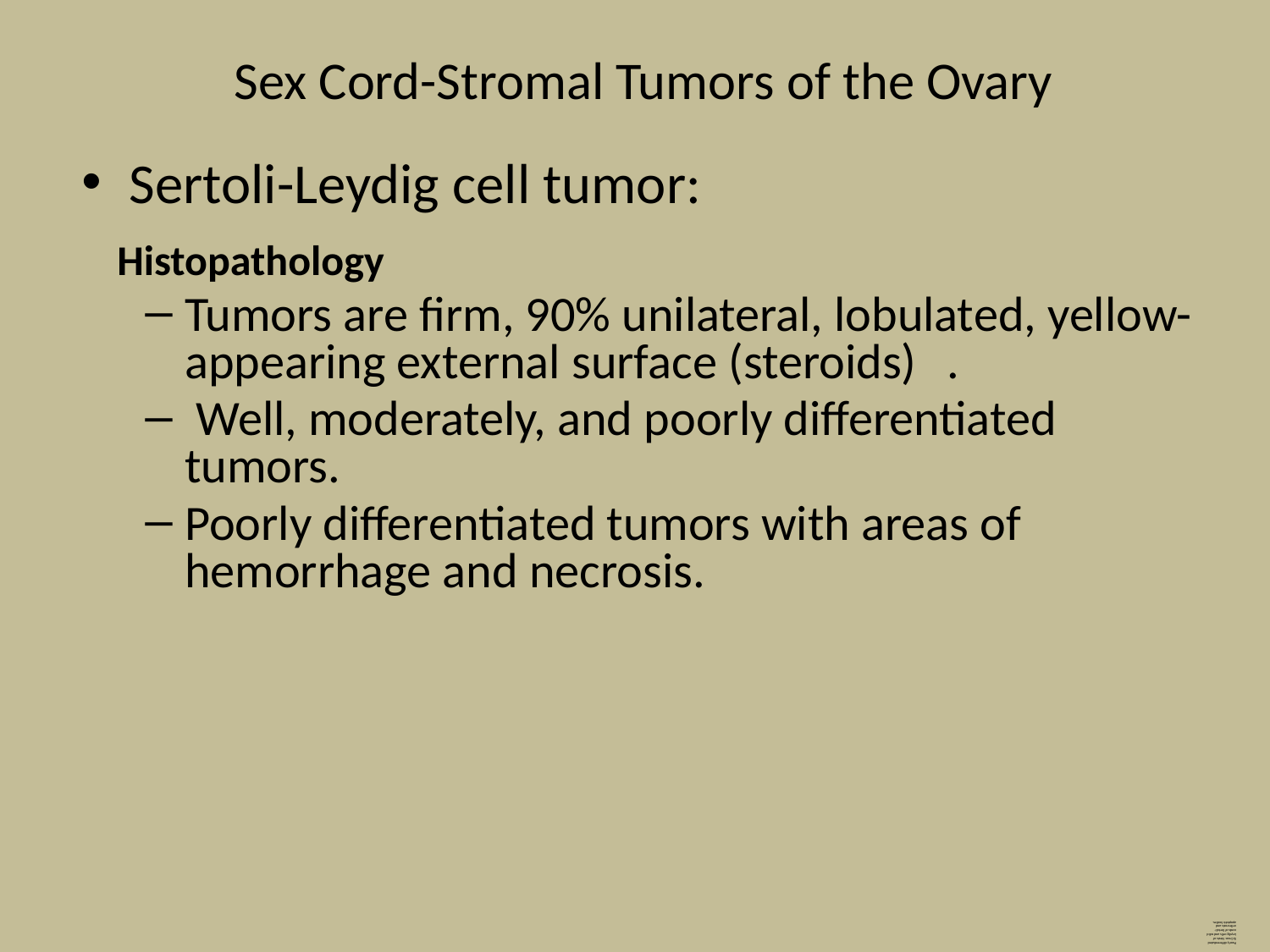

# Sex Cord-Stromal Tumors of the Ovary
Sertoli-Leydig cell tumor:

       Histopathology
Tumors are firm, 90% unilateral, lobulated, yellow-appearing external surface (steroids)	.
 Well, moderately, and poorly differentiated tumors.
Poorly differentiated tumors with areas of hemorrhage and necrosis.

	Poorly differentiated SLCmor. Nests of Leydig cells and solid cords of Sertoli-cellecrosis and apoptotic bodies.